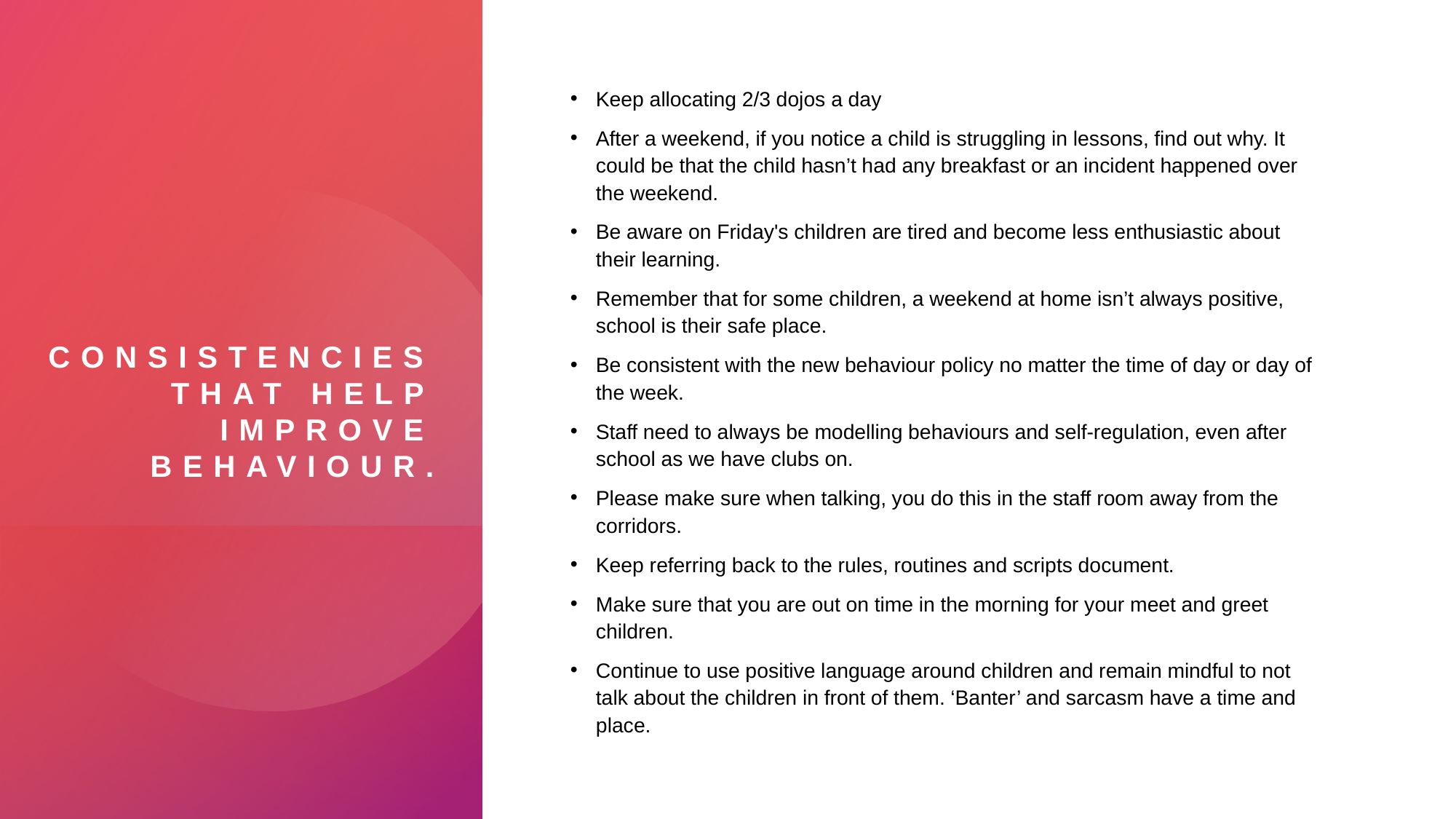

Keep allocating 2/3 dojos a day
After a weekend, if you notice a child is struggling in lessons, find out why. It could be that the child hasn’t had any breakfast or an incident happened over the weekend.
Be aware on Friday's children are tired and become less enthusiastic about their learning.
Remember that for some children, a weekend at home isn’t always positive, school is their safe place.
Be consistent with the new behaviour policy no matter the time of day or day of the week.
Staff need to always be modelling behaviours and self-regulation, even after school as we have clubs on.
Please make sure when talking, you do this in the staff room away from the corridors.
Keep referring back to the rules, routines and scripts document.
Make sure that you are out on time in the morning for your meet and greet children.
Continue to use positive language around children and remain mindful to not talk about the children in front of them. ‘Banter’ and sarcasm have a time and place.

# Consistencies that help improve behaviour.